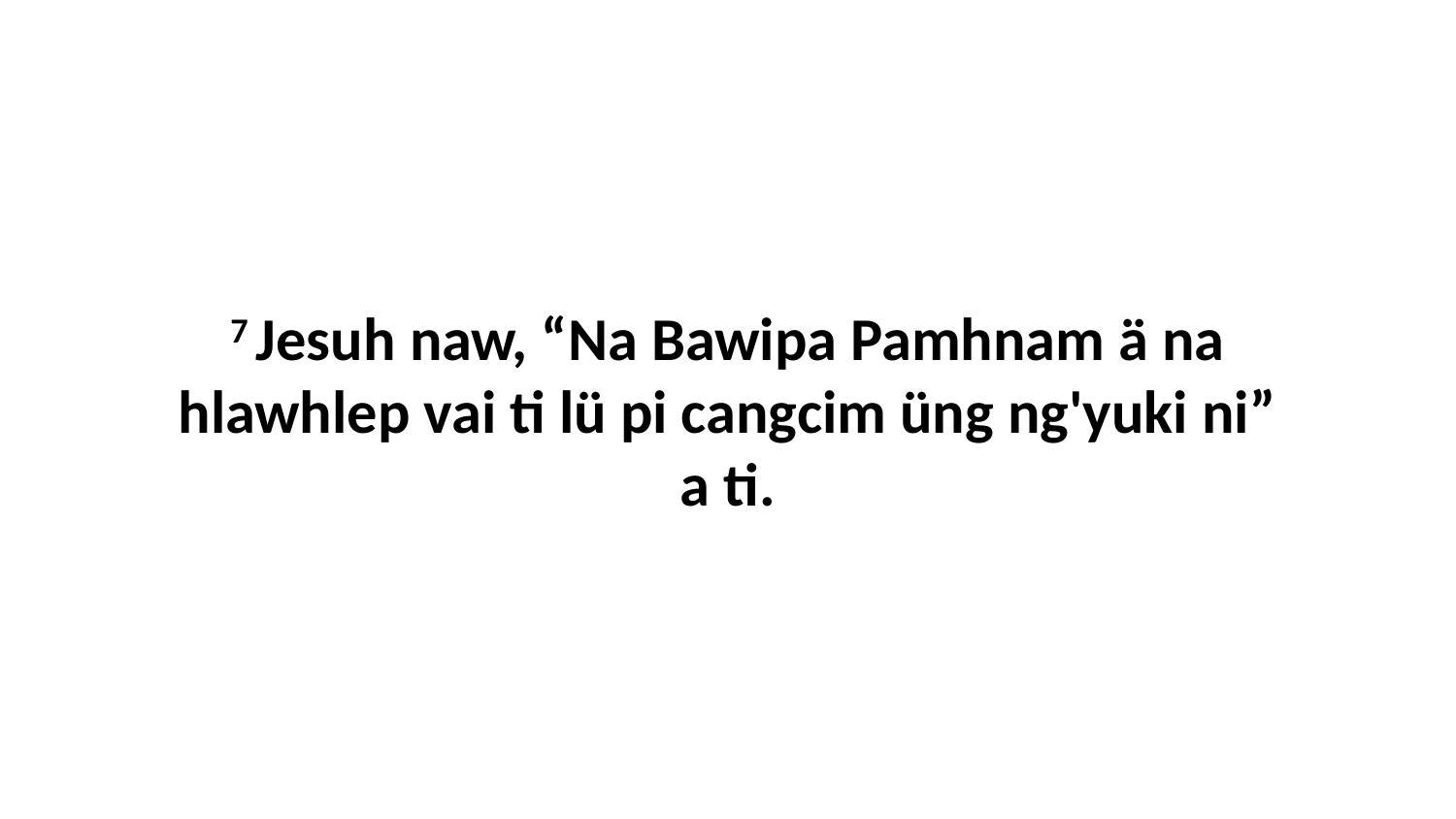

7 Jesuh naw, “Na Bawipa Pamhnam ä na hlawhlep vai ti lü pi cangcim üng ng'yuki ni” a ti.